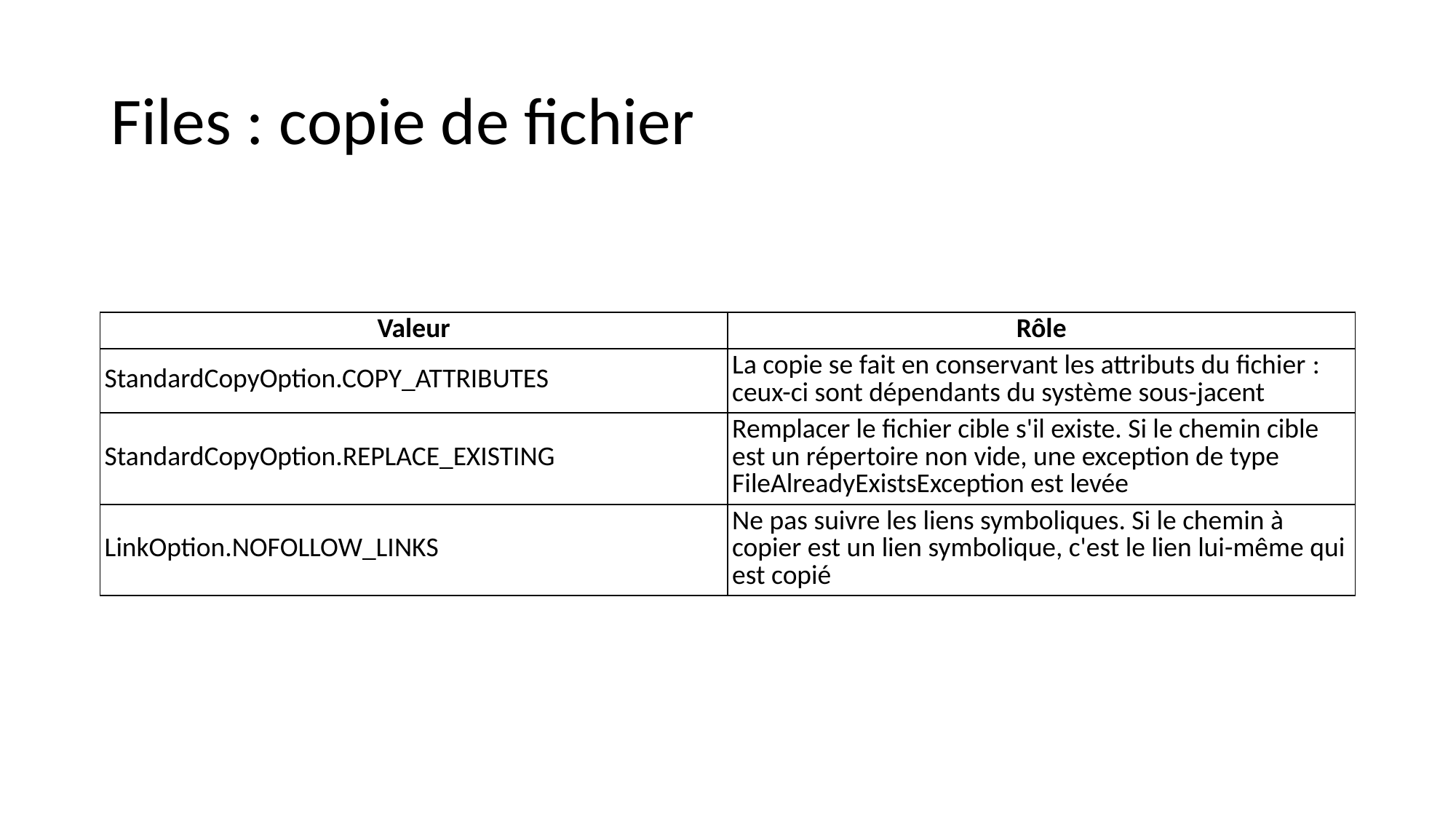

# Files : copie de fichier
| Valeur | Rôle |
| --- | --- |
| StandardCopyOption.COPY\_ATTRIBUTES | La copie se fait en conservant les attributs du fichier : ceux-ci sont dépendants du système sous-jacent |
| StandardCopyOption.REPLACE\_EXISTING | Remplacer le fichier cible s'il existe. Si le chemin cible est un répertoire non vide, une exception de type FileAlreadyExistsException est levée |
| LinkOption.NOFOLLOW\_LINKS | Ne pas suivre les liens symboliques. Si le chemin à copier est un lien symbolique, c'est le lien lui-même qui est copié |